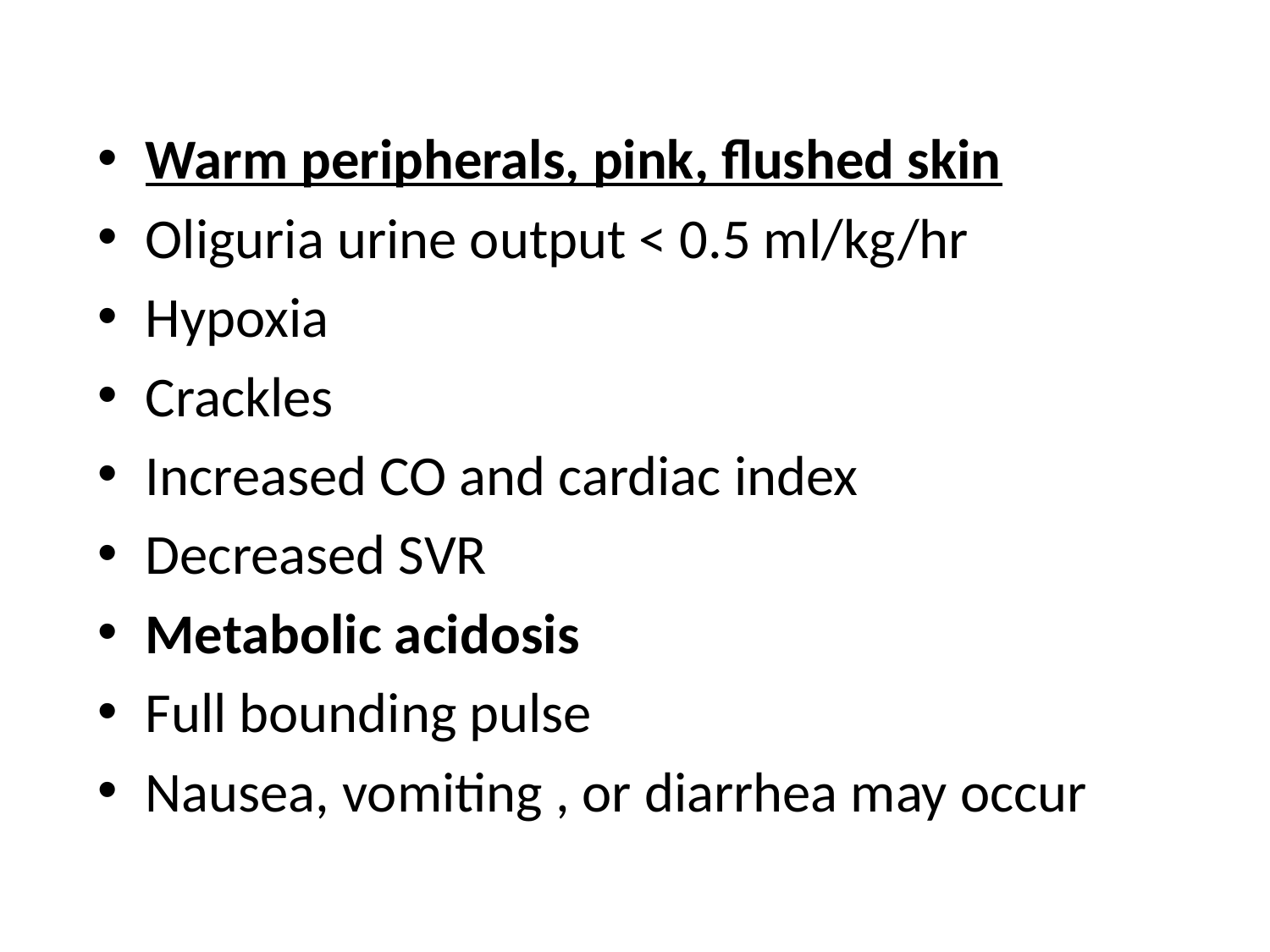

Warm peripherals, pink, flushed skin
Oliguria urine output < 0.5 ml/kg/hr
Hypoxia
Crackles
Increased CO and cardiac index
Decreased SVR
Metabolic acidosis
Full bounding pulse
Nausea, vomiting , or diarrhea may occur